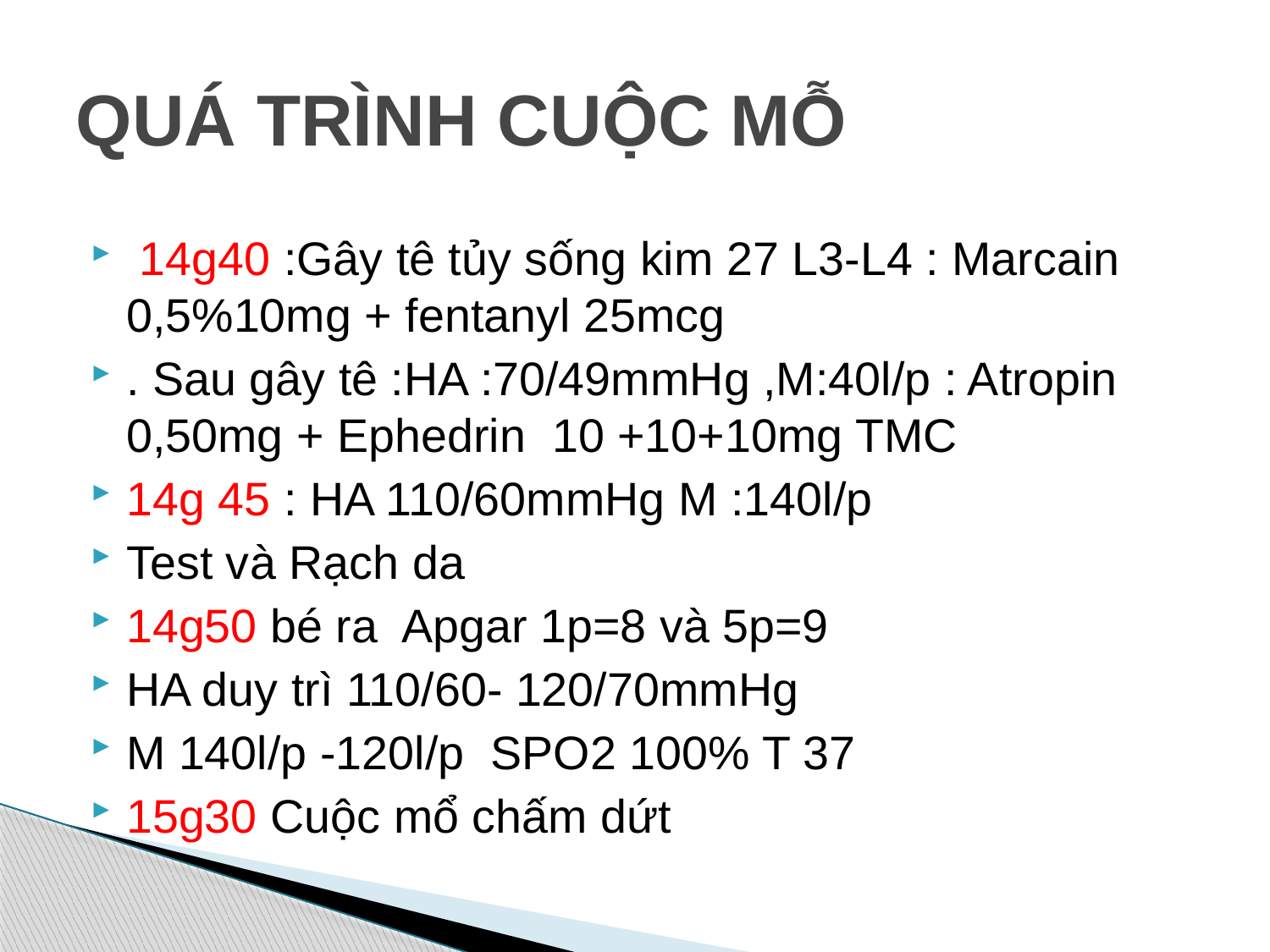

# QUÁ TRÌNH CUỘC MỖ
 14g40 :Gây tê tủy sống kim 27 L3-L4 : Marcain 0,5%10mg + fentanyl 25mcg
. Sau gây tê :HA :70/49mmHg ,M:40l/p : Atropin 0,50mg + Ephedrin  10 +10+10mg TMC
14g 45 : HA 110/60mmHg M :140l/p
Test và Rạch da
14g50 bé ra  Apgar 1p=8 và 5p=9
HA duy trì 110/60- 120/70mmHg
M 140l/p -120l/p  SPO2 100% T 37
15g30 Cuộc mổ chấm dứt